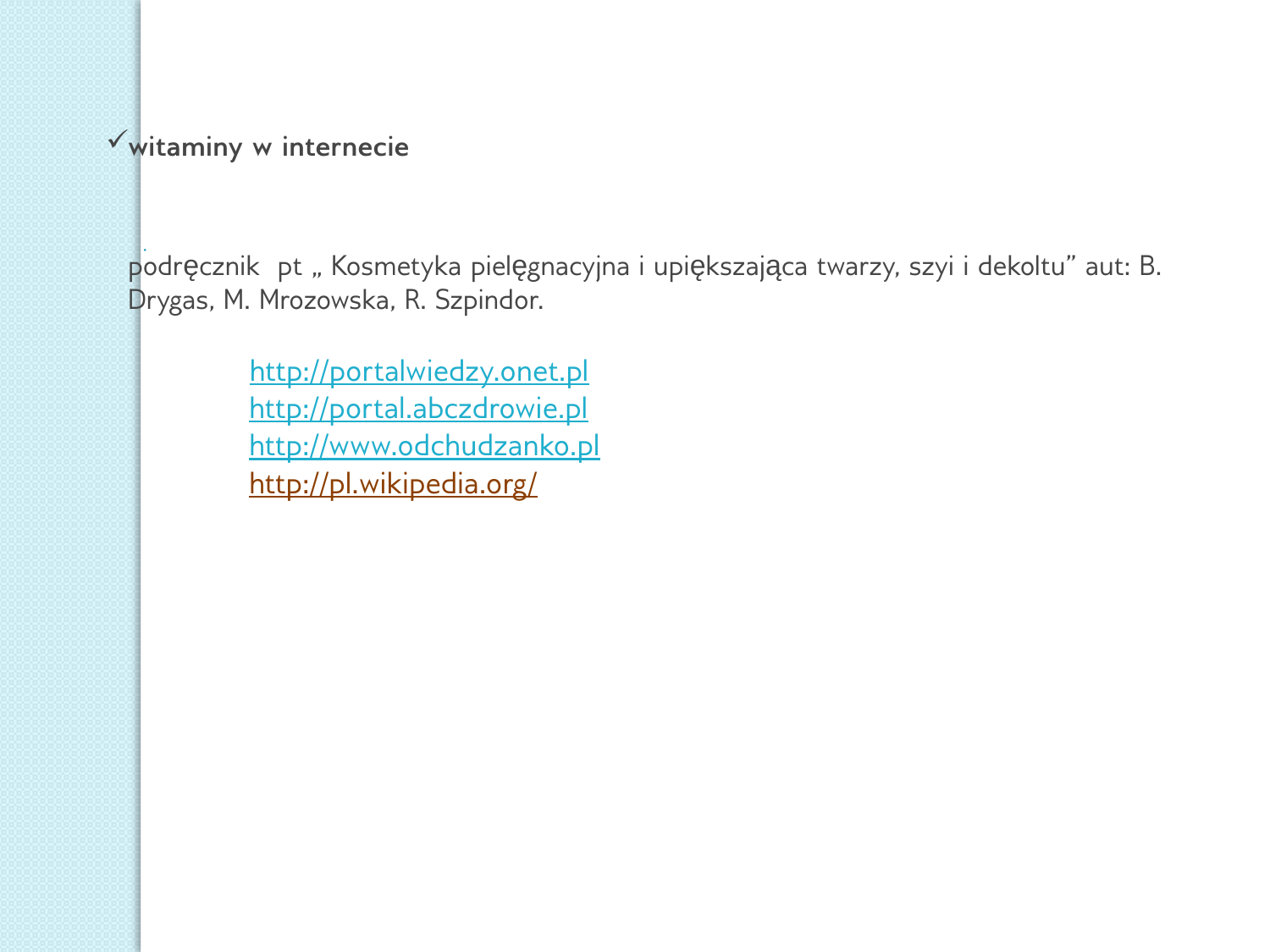

witaminy w internecie
podręcznik  pt „ Kosmetyka pielęgnacyjna i upiększająca twarzy, szyi i dekoltu” aut: B. Drygas, M. Mrozowska, R. Szpindor.
              http://portalwiedzy.onet.pl
             http://portal.abczdrowie.pl
             http://www.odchudzanko.pl
             http://pl.wikipedia.org/